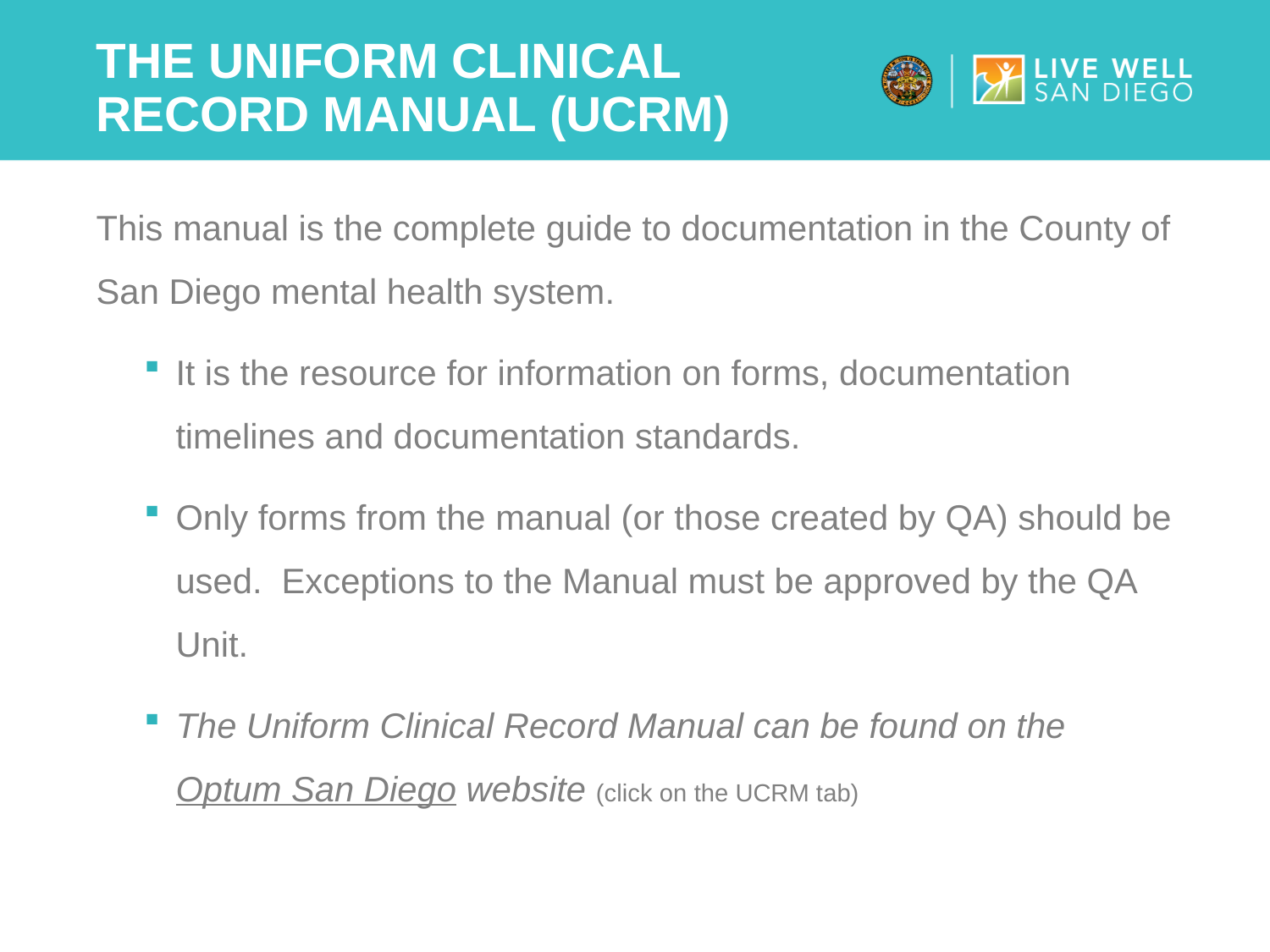

# The Uniform Clinical Record Manual (UCRM)
This manual is the complete guide to documentation in the County of San Diego mental health system.
It is the resource for information on forms, documentation timelines and documentation standards.
Only forms from the manual (or those created by QA) should be used.  Exceptions to the Manual must be approved by the QA Unit.
The Uniform Clinical Record Manual can be found on the Optum San Diego website (click on the UCRM tab)